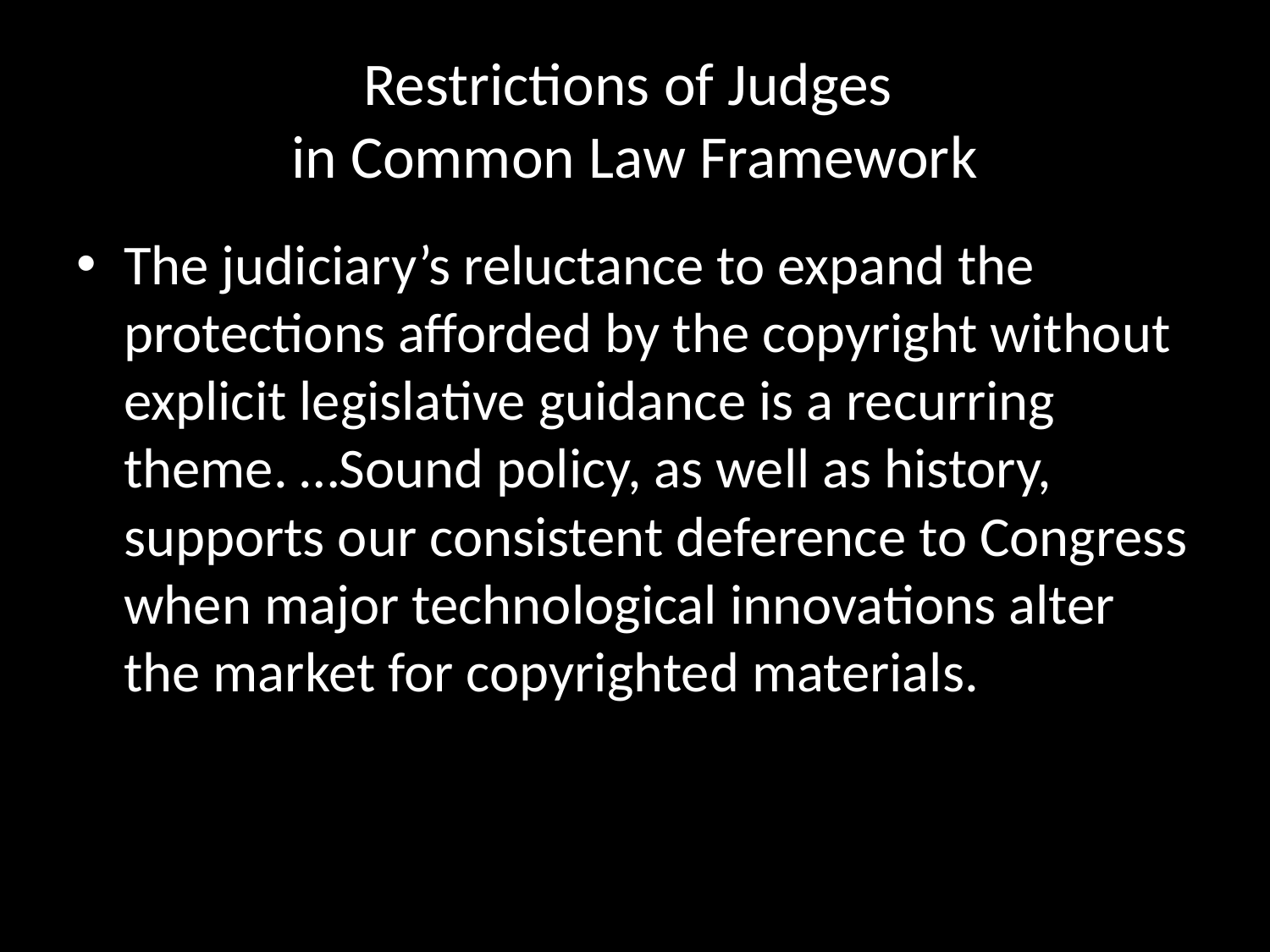

# Restrictions of Judges in Common Law Framework
The judiciary’s reluctance to expand the protections afforded by the copyright without explicit legislative guidance is a recurring theme. …Sound policy, as well as history, supports our consistent deference to Congress when major technological innovations alter the market for copyrighted materials.